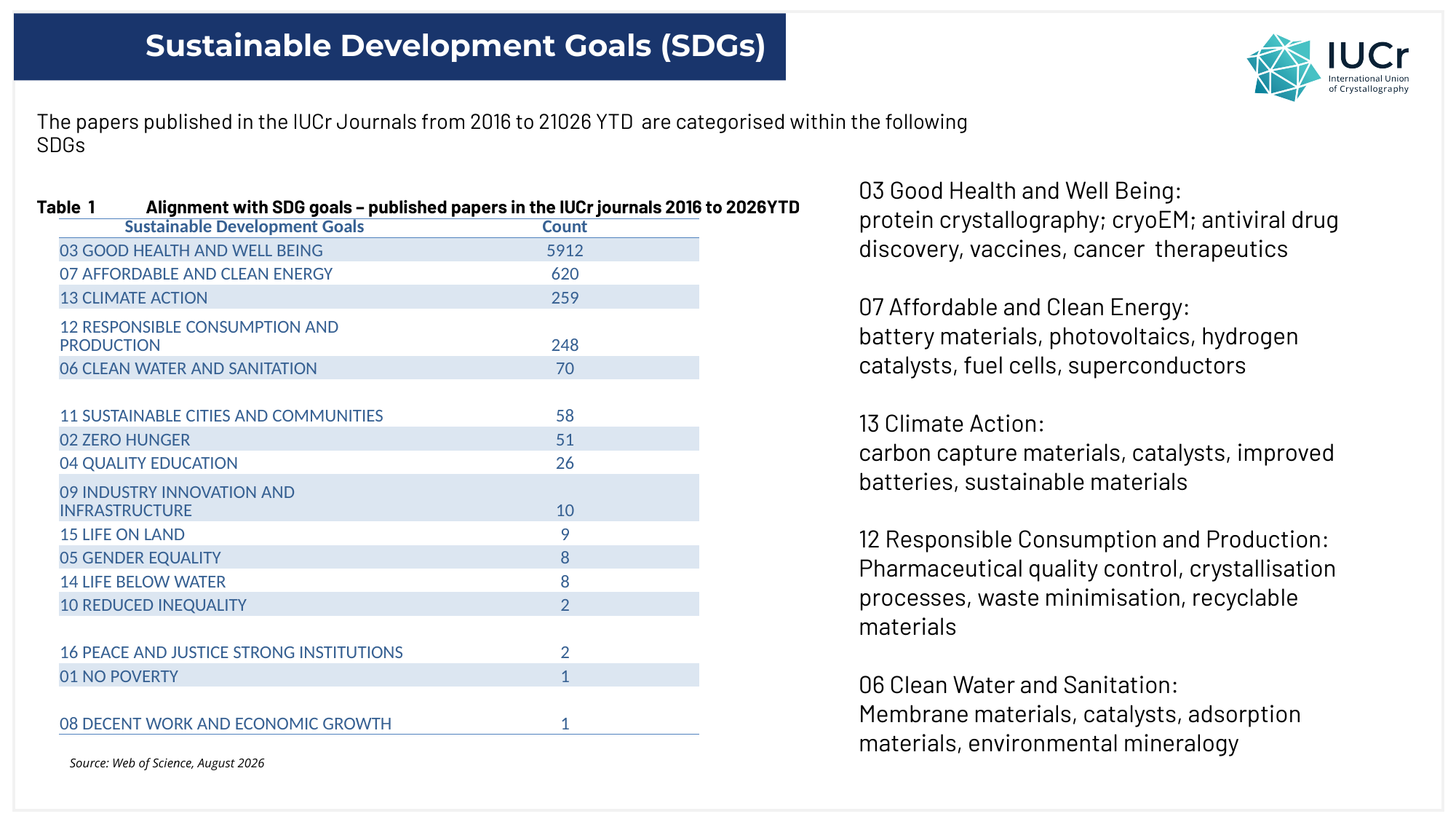

Sustainable Development Goals (SDGs)
The papers published in the IUCr Journals from 2016 to 21026 YTD  are categorised within the following SDGs
Table  1 	Alignment with SDG goals – published papers in the IUCr journals 2016 to 2026YTD

03 Good Health and Well Being:
protein crystallography; cryoEM; antiviral drug discovery, vaccines, cancer  therapeutics

07 Affordable and Clean Energy:
battery materials, photovoltaics, hydrogen catalysts, fuel cells, superconductors

13 Climate Action:
carbon capture materials, catalysts, improved batteries, sustainable materials

12 Responsible Consumption and Production:
Pharmaceutical quality control, crystallisation processes, waste minimisation, recyclable materials

06 Clean Water and Sanitation:
Membrane materials, catalysts, adsorption materials, environmental mineralogy

| Sustainable Development Goals | Count |
| --- | --- |
| 03 GOOD HEALTH AND WELL BEING | 5912 |
| 07 AFFORDABLE AND CLEAN ENERGY | 620 |
| 13 CLIMATE ACTION | 259 |
| 12 RESPONSIBLE CONSUMPTION AND PRODUCTION | 248 |
| 06 CLEAN WATER AND SANITATION | 70 |
| 11 SUSTAINABLE CITIES AND COMMUNITIES | 58 |
| 02 ZERO HUNGER | 51 |
| 04 QUALITY EDUCATION | 26 |
| 09 INDUSTRY INNOVATION AND INFRASTRUCTURE | 10 |
| 15 LIFE ON LAND | 9 |
| 05 GENDER EQUALITY | 8 |
| 14 LIFE BELOW WATER | 8 |
| 10 REDUCED INEQUALITY | 2 |
| 16 PEACE AND JUSTICE STRONG INSTITUTIONS | 2 |
| 01 NO POVERTY | 1 |
| 08 DECENT WORK AND ECONOMIC GROWTH | 1 |
Source: Web of Science, August 2026